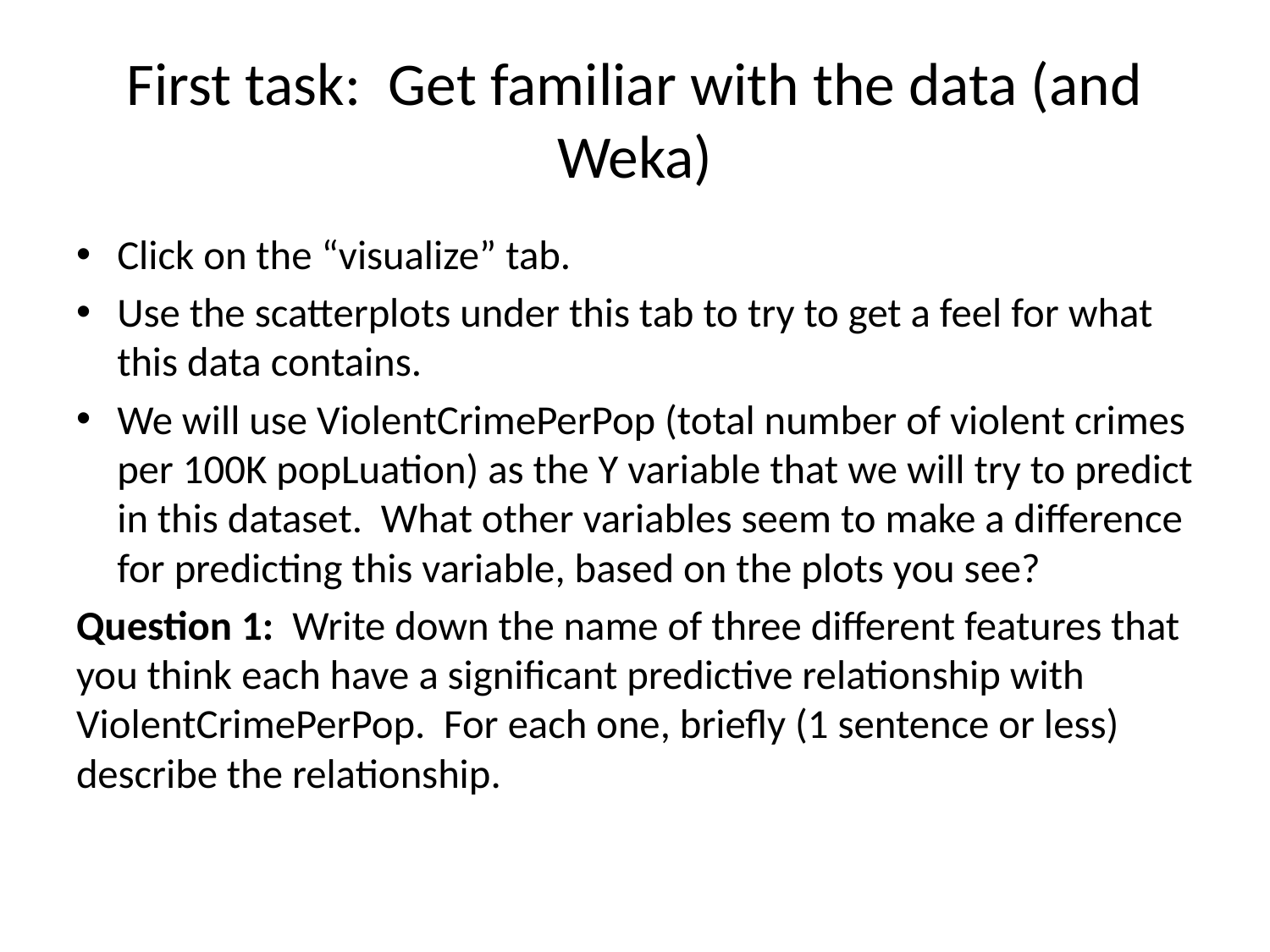

# First task:  Get familiar with the data (and Weka)
Click on the “visualize” tab.
Use the scatterplots under this tab to try to get a feel for what this data contains.
We will use ViolentCrimePerPop (total number of violent crimes per 100K popLuation) as the Y variable that we will try to predict in this dataset.  What other variables seem to make a difference for predicting this variable, based on the plots you see?
Question 1:  Write down the name of three different features that you think each have a significant predictive relationship with ViolentCrimePerPop.  For each one, briefly (1 sentence or less) describe the relationship.